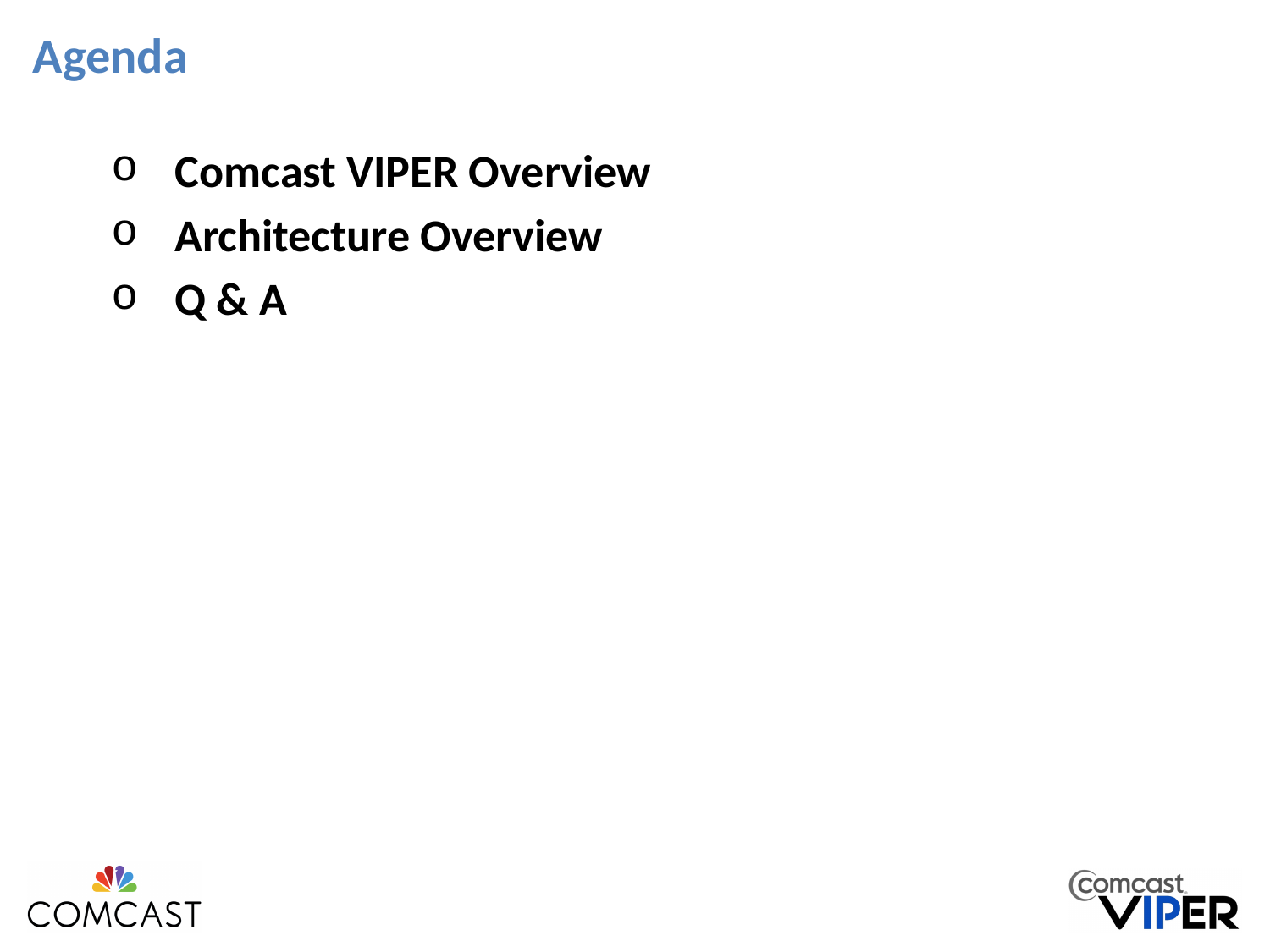

# Agenda
Comcast VIPER Overview
Architecture Overview
Q & A